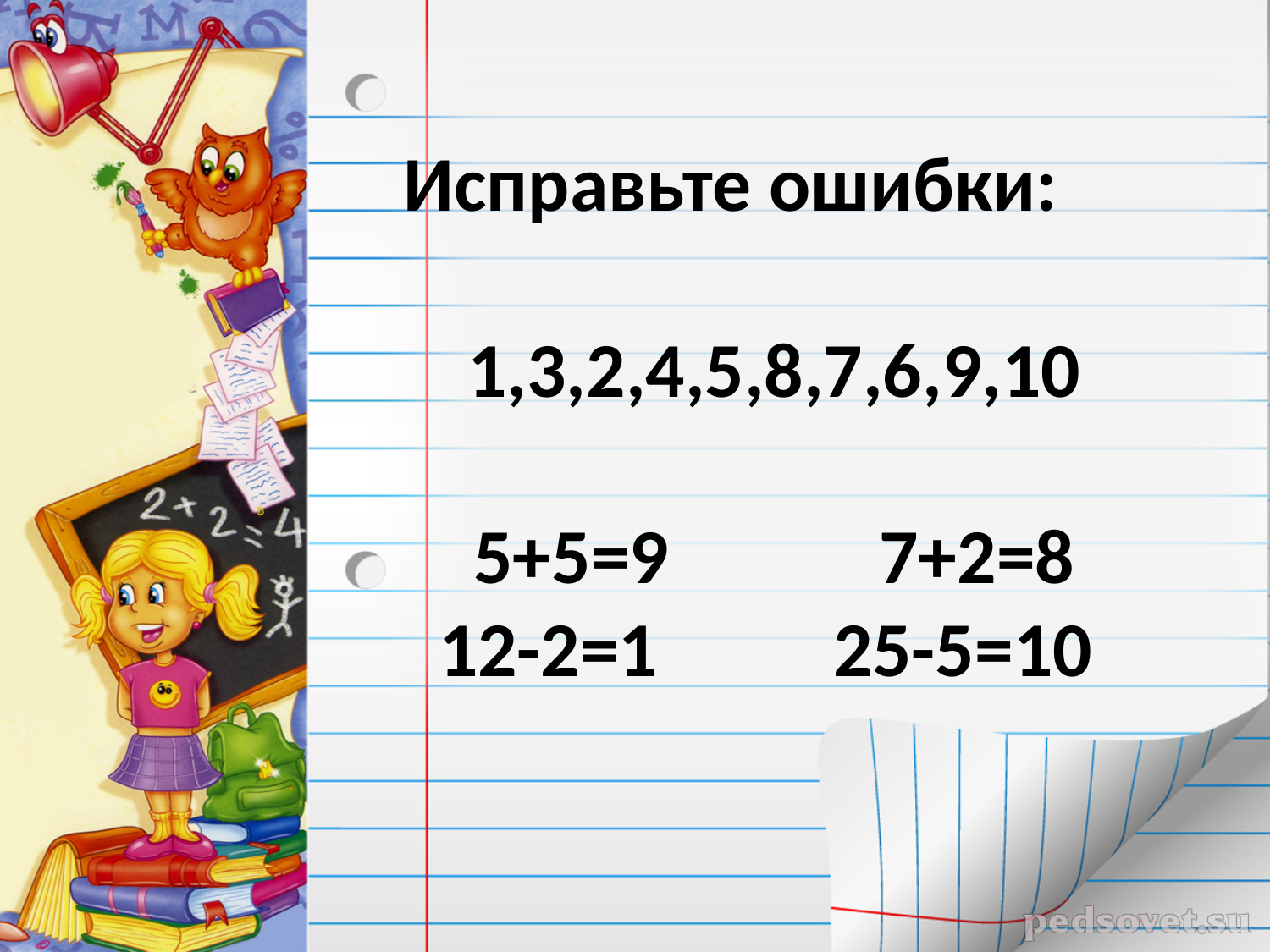

# Исправьте ошибки:                    1,3,2,4,5,8,7,6,9,10 5+5=9            7+2=8 12-2=1          25-5=10